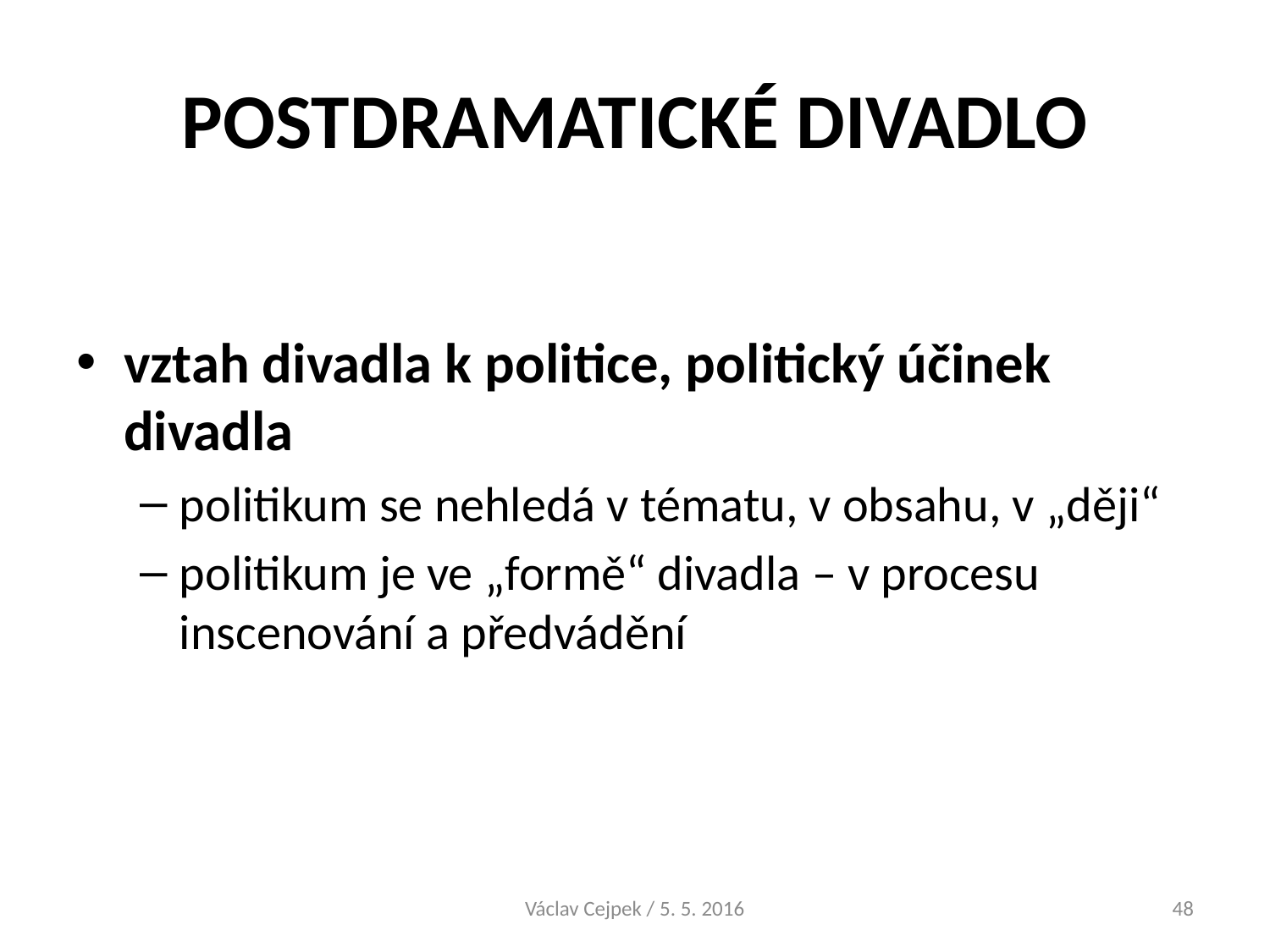

# POSTDRAMATICKÉ DIVADLO
vztah divadla k politice, politický účinek divadla
politikum se nehledá v tématu, v obsahu, v „ději“
politikum je ve „formě“ divadla – v procesu inscenování a předvádění
Václav Cejpek / 5. 5. 2016
48